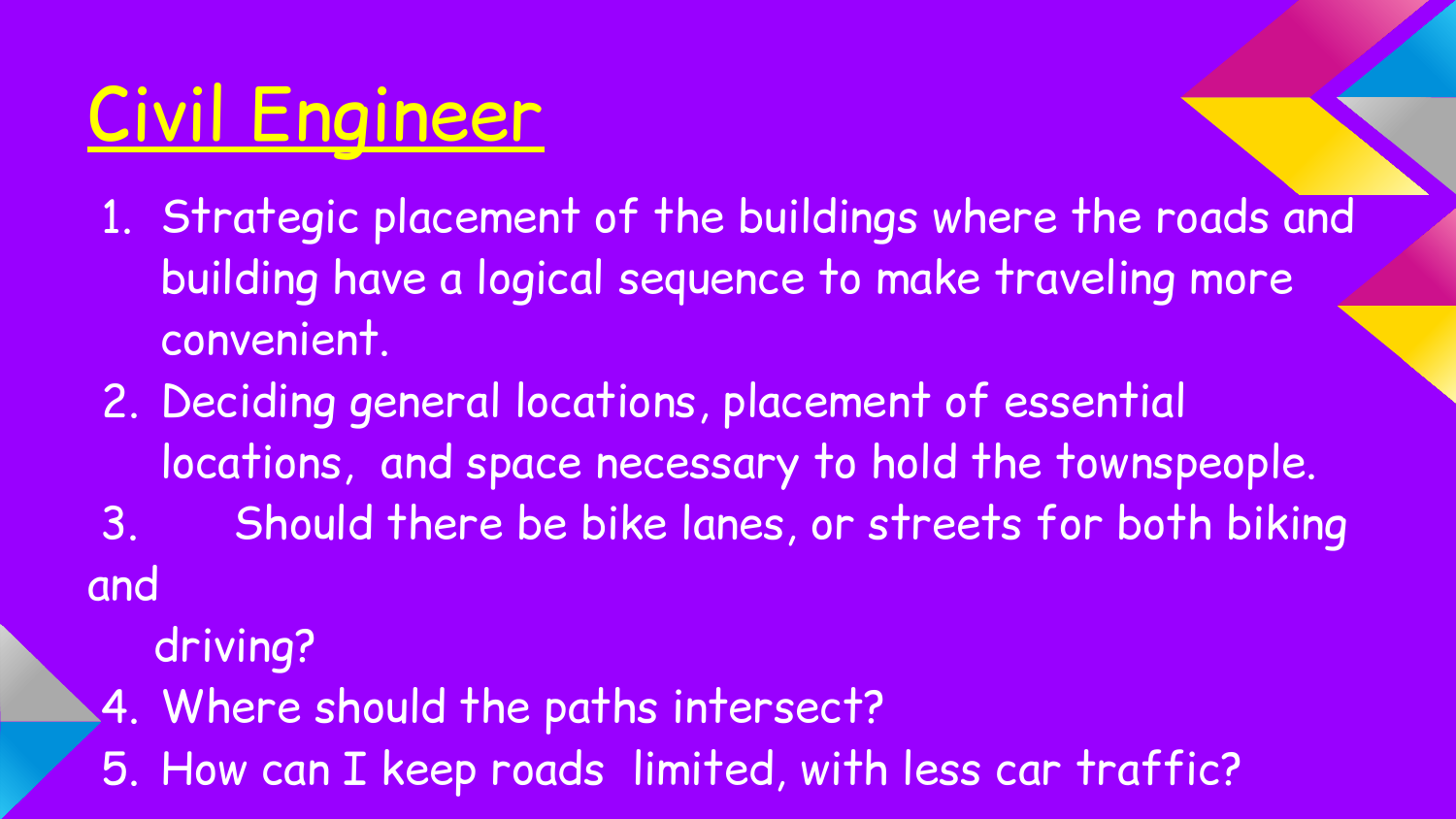

# Civil Engineer

Strategic placement of the buildings where the roads and building have a logical sequence to make traveling more convenient.
Deciding general locations, placement of essential locations,  and space necessary to hold the townspeople.
 3.	Should there be bike lanes, or streets for both biking and
     driving?
Where should the paths intersect?
How can I keep roads  limited, with less car traffic?